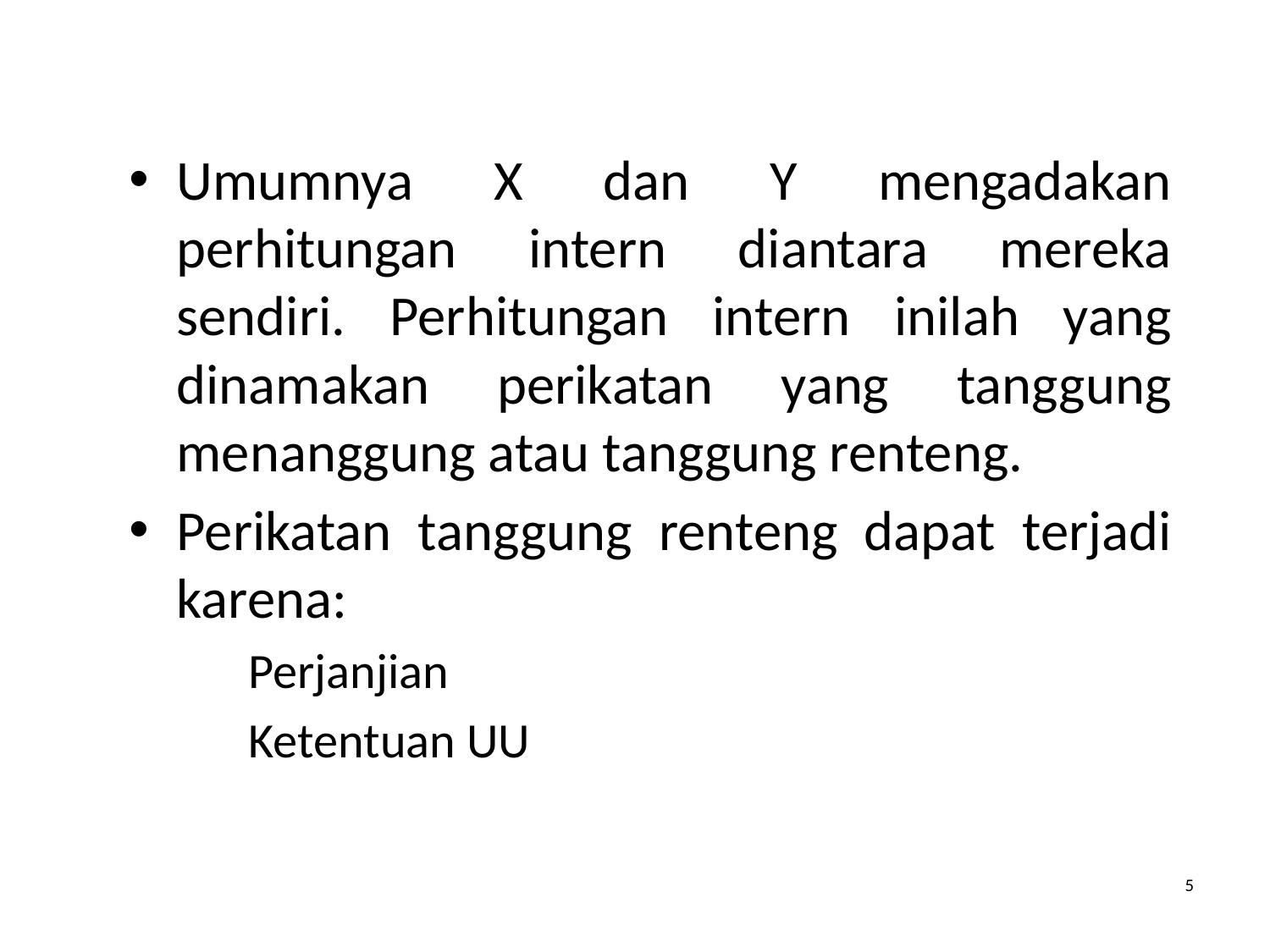

Umumnya X dan Y mengadakan perhitungan intern diantara mereka sendiri. Perhitungan intern inilah yang dinamakan perikatan yang tanggung menanggung atau tanggung renteng.
Perikatan tanggung renteng dapat terjadi karena:
     Perjanjian
     Ketentuan UU
5